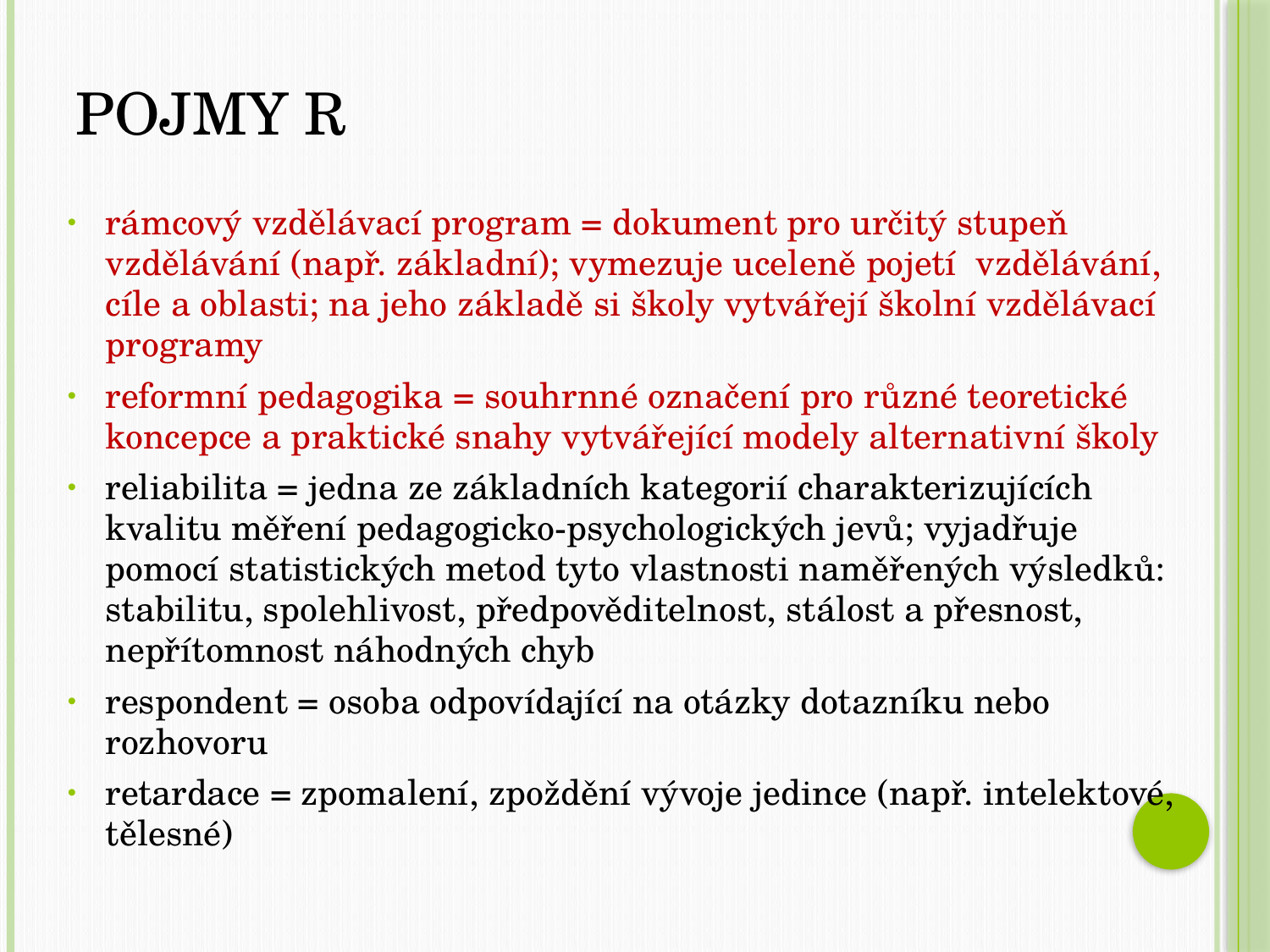

# Pojmy R
rámcový vzdělávací program = dokument pro určitý stupeň vzdělávání (např. základní); vymezuje uceleně pojetí  vzdělávání, cíle a oblasti; na jeho základě si školy vytvářejí školní vzdělávací programy
reformní pedagogika = souhrnné označení pro různé teoretické koncepce a praktické snahy vytvářející modely alternativní školy
reliabilita = jedna ze základních kategorií charakterizujících kvalitu měření pedagogicko-psychologických jevů; vyjadřuje pomocí statistických metod tyto vlastnosti naměřených výsledků: stabilitu, spolehlivost, předpověditelnost, stálost a přesnost, nepřítomnost náhodných chyb
respondent = osoba odpovídající na otázky dotazníku nebo rozhovoru
retardace = zpomalení, zpoždění vývoje jedince (např. intelektové, tělesné)